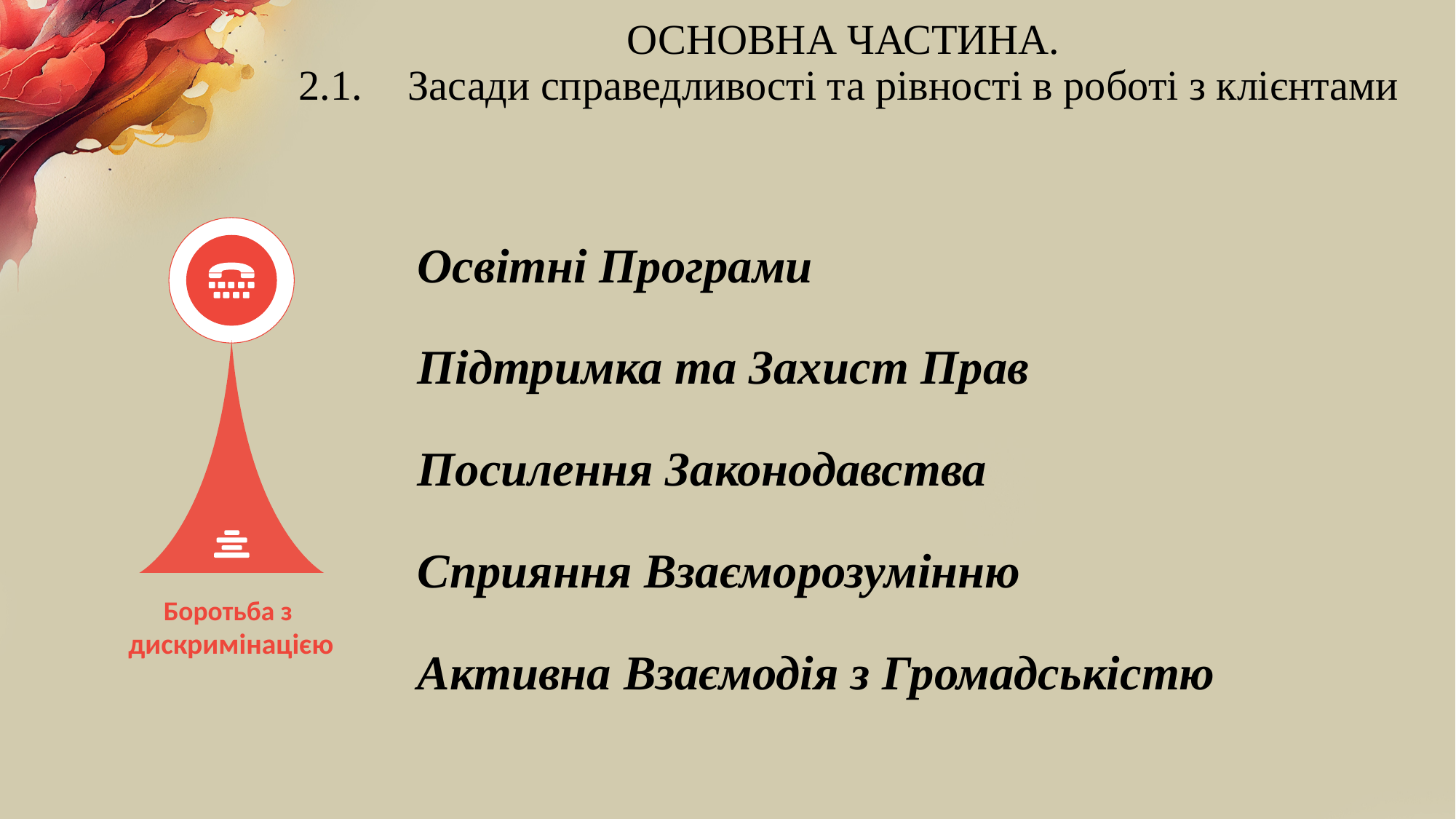

# ОСНОВНА ЧАСТИНА. 2.1.	Засади справедливості та рівності в роботі з клієнтами
Освітні Програми

Підтримка та Захист Прав

Посилення Законодавства
Сприяння Взаєморозумінню
Боротьба з
дискримінацією
Активна Взаємодія з Громадськістю